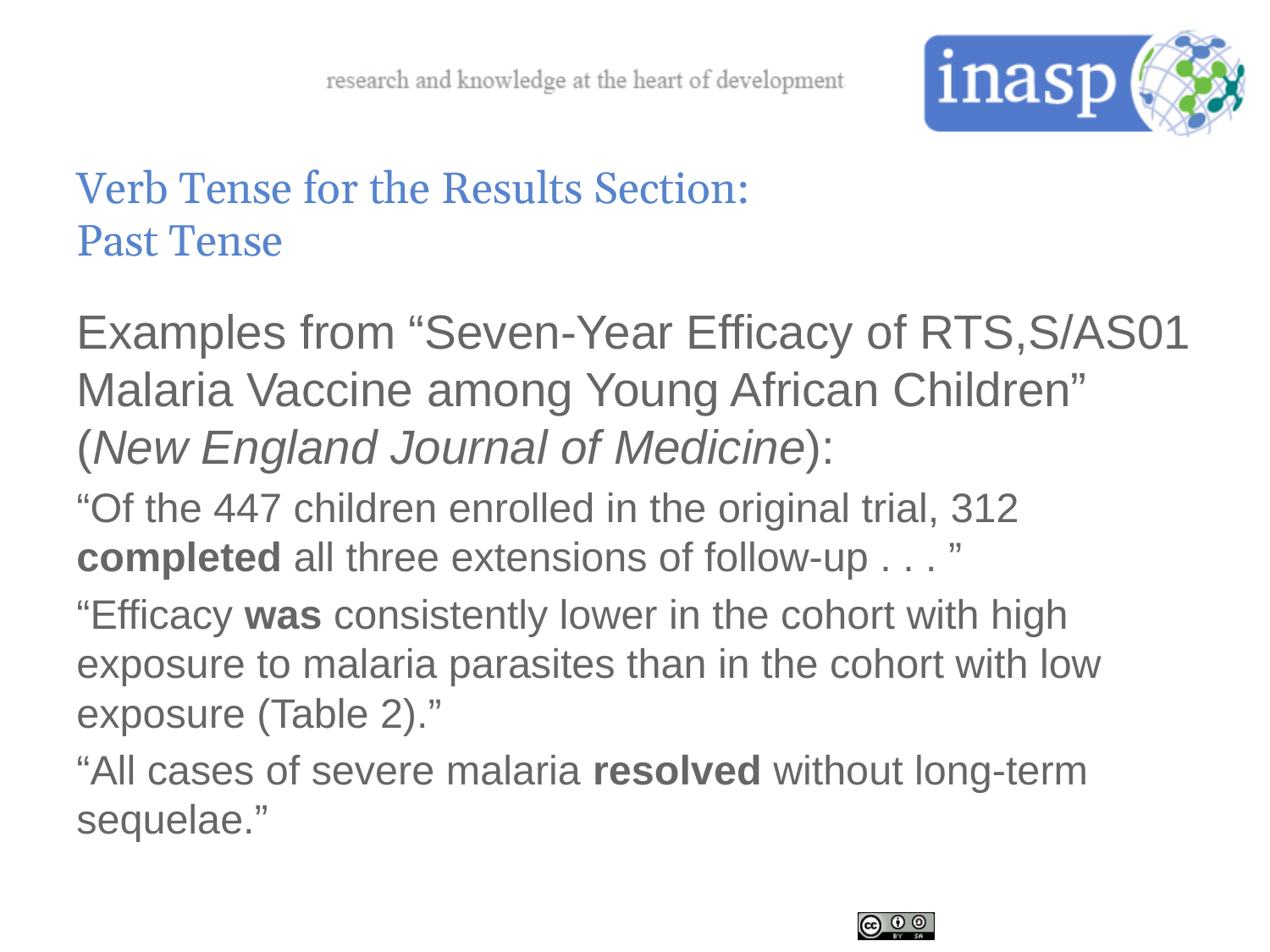

# Verb Tense for the Results Section: Past Tense
Examples from “Seven-Year Efficacy of RTS,S/AS01 Malaria Vaccine among Young African Children” (New England Journal of Medicine):
“Of the 447 children enrolled in the original trial, 312 completed all three extensions of follow-up . . . ”
“Efficacy was consistently lower in the cohort with high exposure to malaria parasites than in the cohort with low exposure (Table 2).”
“All cases of severe malaria resolved without long-term sequelae.”